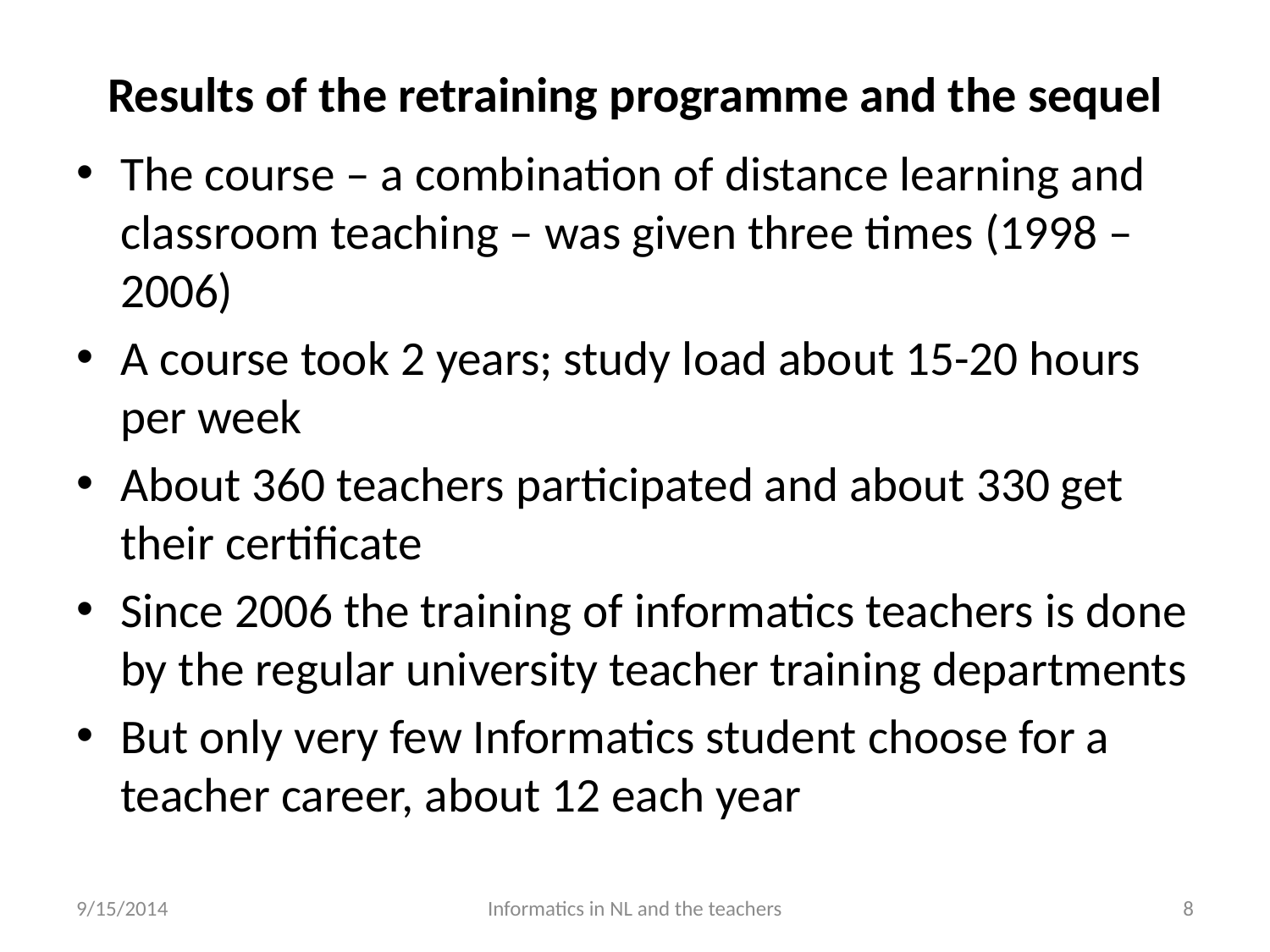

# Results of the retraining programme and the sequel
The course – a combination of distance learning and classroom teaching – was given three times (1998 – 2006)
A course took 2 years; study load about 15-20 hours per week
About 360 teachers participated and about 330 get their certificate
Since 2006 the training of informatics teachers is done by the regular university teacher training departments
But only very few Informatics student choose for a teacher career, about 12 each year
9/15/2014
Informatics in NL and the teachers
8